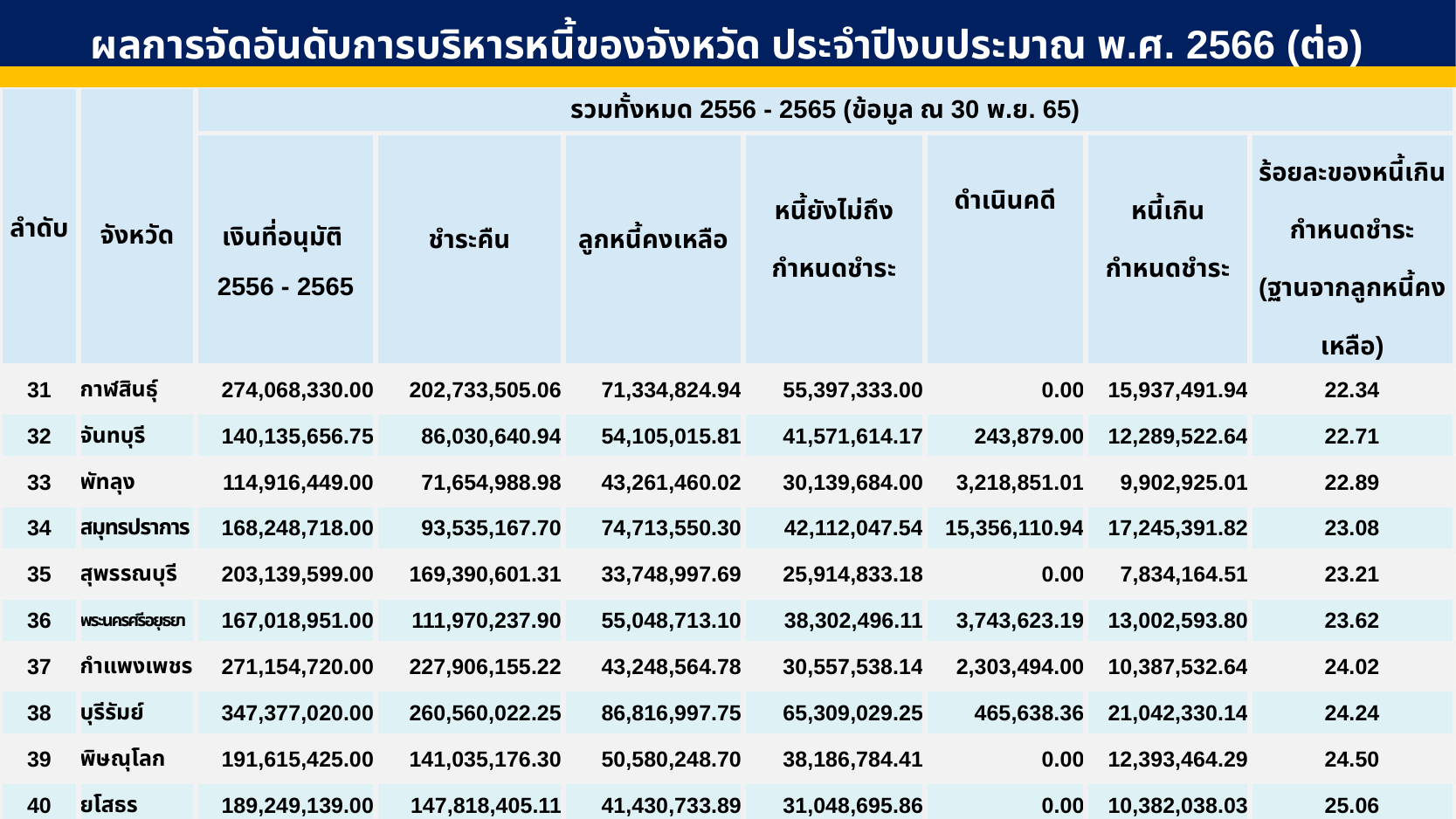

ผลการจัดอันดับการบริหารหนี้ของจังหวัด ประจำปีงบประมาณ พ.ศ. 2566 (ต่อ)

| ลำดับ | จังหวัด | รวมทั้งหมด 2556 - 2565 (ข้อมูล ณ 30 พ.ย. 65) |  |  |  |  |  |  |
| --- | --- | --- | --- | --- | --- | --- | --- | --- |
|  |  | เงินที่อนุมัติ 2556 - 2565 | ชำระคืน | ลูกหนี้คงเหลือ | หนี้ยังไม่ถึง กำหนดชำระ | ดำเนินคดี | หนี้เกิน กำหนดชำระ | ร้อยละของหนี้เกิน กำหนดชำระ (ฐานจากลูกหนี้คงเหลือ) |
| 31 | กาฬสินธุ์ | 274,068,330.00 | 202,733,505.06 | 71,334,824.94 | 55,397,333.00 | 0.00 | 15,937,491.94 | 22.34 |
| 32 | จันทบุรี | 140,135,656.75 | 86,030,640.94 | 54,105,015.81 | 41,571,614.17 | 243,879.00 | 12,289,522.64 | 22.71 |
| 33 | พัทลุง | 114,916,449.00 | 71,654,988.98 | 43,261,460.02 | 30,139,684.00 | 3,218,851.01 | 9,902,925.01 | 22.89 |
| 34 | สมุทรปราการ | 168,248,718.00 | 93,535,167.70 | 74,713,550.30 | 42,112,047.54 | 15,356,110.94 | 17,245,391.82 | 23.08 |
| 35 | สุพรรณบุรี | 203,139,599.00 | 169,390,601.31 | 33,748,997.69 | 25,914,833.18 | 0.00 | 7,834,164.51 | 23.21 |
| 36 | พระนครศรีอยุธยา | 167,018,951.00 | 111,970,237.90 | 55,048,713.10 | 38,302,496.11 | 3,743,623.19 | 13,002,593.80 | 23.62 |
| 37 | กำแพงเพชร | 271,154,720.00 | 227,906,155.22 | 43,248,564.78 | 30,557,538.14 | 2,303,494.00 | 10,387,532.64 | 24.02 |
| 38 | บุรีรัมย์ | 347,377,020.00 | 260,560,022.25 | 86,816,997.75 | 65,309,029.25 | 465,638.36 | 21,042,330.14 | 24.24 |
| 39 | พิษณุโลก | 191,615,425.00 | 141,035,176.30 | 50,580,248.70 | 38,186,784.41 | 0.00 | 12,393,464.29 | 24.50 |
| 40 | ยโสธร | 189,249,139.00 | 147,818,405.11 | 41,430,733.89 | 31,048,695.86 | 0.00 | 10,382,038.03 | 25.06 |